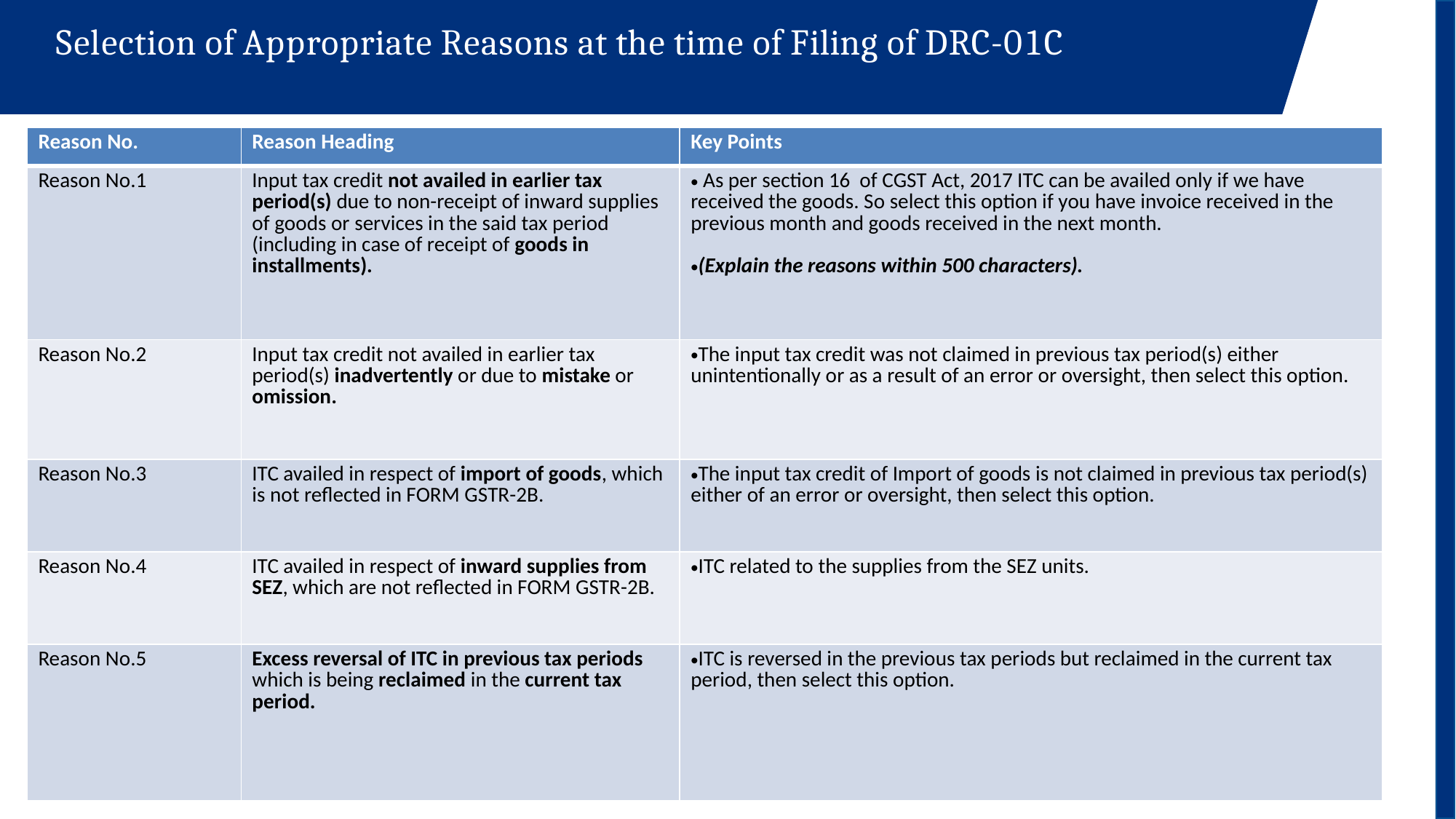

# Selection of Appropriate Reasons at the time of Filing of DRC-01C
| Reason No. | Reason Heading | Key Points |
| --- | --- | --- |
| Reason No.1 | Input tax credit not availed in earlier tax period(s) due to non-receipt of inward supplies of goods or services in the said tax period (including in case of receipt of goods in installments). | As per section 16 of CGST Act, 2017 ITC can be availed only if we have received the goods. So select this option if you have invoice received in the previous month and goods received in the next month. (Explain the reasons within 500 characters). |
| Reason No.2 | Input tax credit not availed in earlier tax period(s) inadvertently or due to mistake or omission. | The input tax credit was not claimed in previous tax period(s) either unintentionally or as a result of an error or oversight, then select this option. |
| Reason No.3 | ITC availed in respect of import of goods, which is not reflected in FORM GSTR-2B. | The input tax credit of Import of goods is not claimed in previous tax period(s) either of an error or oversight, then select this option. |
| Reason No.4 | ITC availed in respect of inward supplies from SEZ, which are not reflected in FORM GSTR-2B. | ITC related to the supplies from the SEZ units. |
| Reason No.5 | Excess reversal of ITC in previous tax periods which is being reclaimed in the current tax period. | ITC is reversed in the previous tax periods but reclaimed in the current tax period, then select this option. |